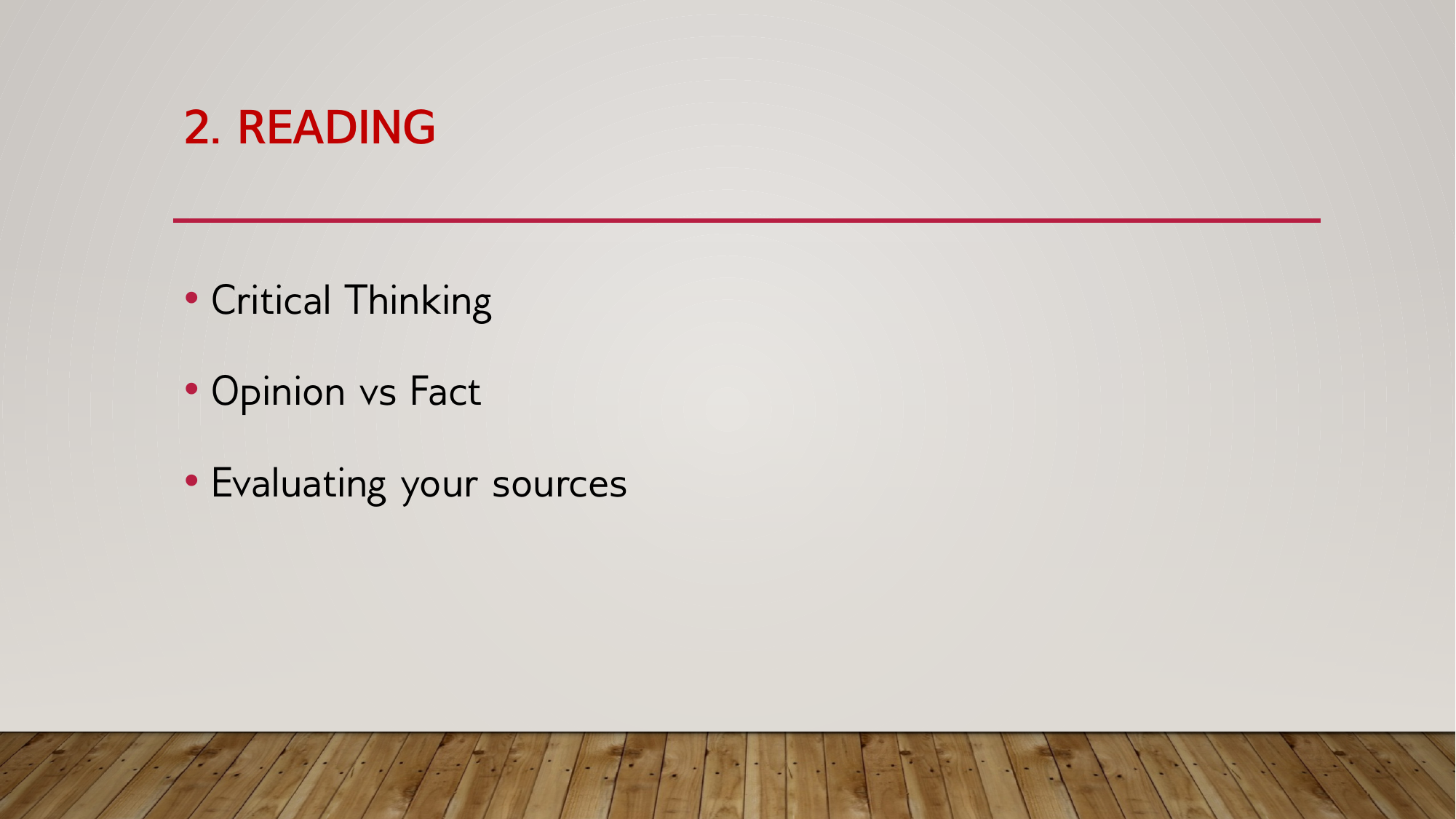

# 2. Readıng
Critical Thinking
Opinion vs Fact
Evaluating your sources